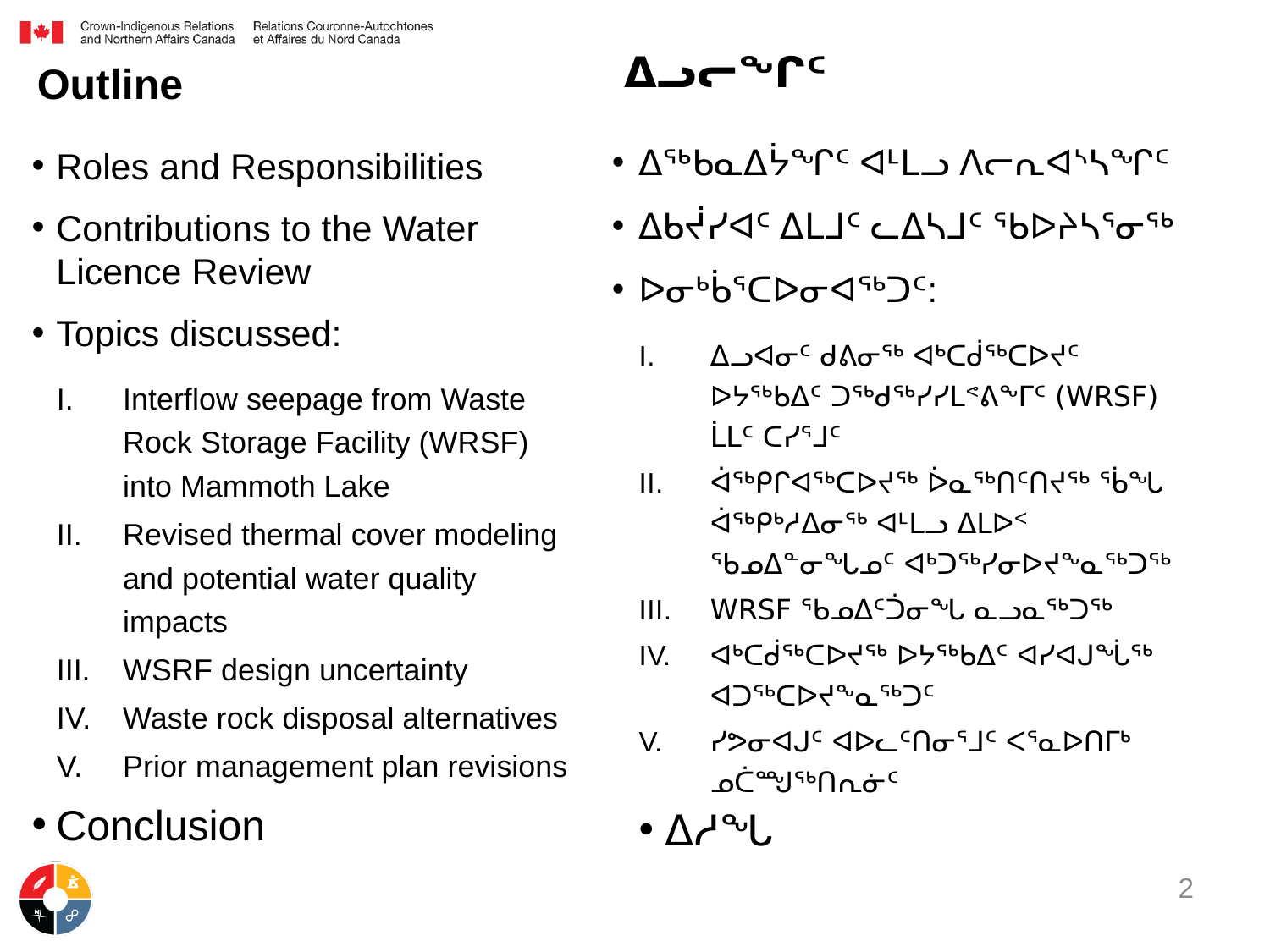

ᐃᓗᓕᖏᑦ
# Outline
ᐃᖅᑲᓇᐃᔮᖏᑦ ᐊᒻᒪᓗ ᐱᓕᕆᐊᔅᓴᖏᑦ
ᐃᑲᔫᓯᐊᑦ ᐃᒪᒧᑦ ᓚᐃᓴᒧᑦ ᖃᐅᔨᓴᕐᓂᖅ
ᐅᓂᒃᑳᕐᑕᐅᓂᐊᖅᑐᑦ:
ᐃᓗᐊᓂᑦ ᑯᕕᓂᖅ ᐊᒃᑕᑰᖅᑕᐅᔪᑦ ᐅᔭᖅᑲᐃᑦ ᑐᖅᑯᖅᓯᓯᒪᕝᕕᖕᒥᑦ (WRSF) ᒫᒪᑦ ᑕᓯᕐᒧᑦ
ᐋᖅᑭᒋᐊᖅᑕᐅᔪᖅ ᐆᓇᖅᑎᑦᑎᔪᖅ ᖄᖓ ᐋᖅᑭᒃᓱᐃᓂᖅ ᐊᒻᒪᓗ ᐃᒪᐅᑉ ᖃᓄᐃᓐᓂᖓᓄᑦ ᐊᒃᑐᖅᓯᓂᐅᔪᖕᓇᖅᑐᖅ
WRSF ᖃᓄᐃᑦᑑᓂᖓ ᓇᓗᓇᖅᑐᖅ
ᐊᒃᑕᑰᖅᑕᐅᔪᖅ ᐅᔭᖅᑲᐃᑦ ᐊᓯᐊᒍᖔᖅ ᐊᑐᖅᑕᐅᔪᖕᓇᖅᑐᑦ
ᓯᕗᓂᐊᒍᑦ ᐊᐅᓚᑦᑎᓂᕐᒧᑦ ᐸᕐᓇᐅᑎᒥᒃ ᓄᑖᙳᖅᑎᕆᓃᑦ
ᐃᓱᖓ

Roles and Responsibilities
Contributions to the Water Licence Review
Topics discussed:
Interflow seepage from Waste Rock Storage Facility (WRSF) into Mammoth Lake
Revised thermal cover modeling and potential water quality impacts
WSRF design uncertainty
Waste rock disposal alternatives
Prior management plan revisions
Conclusion
2